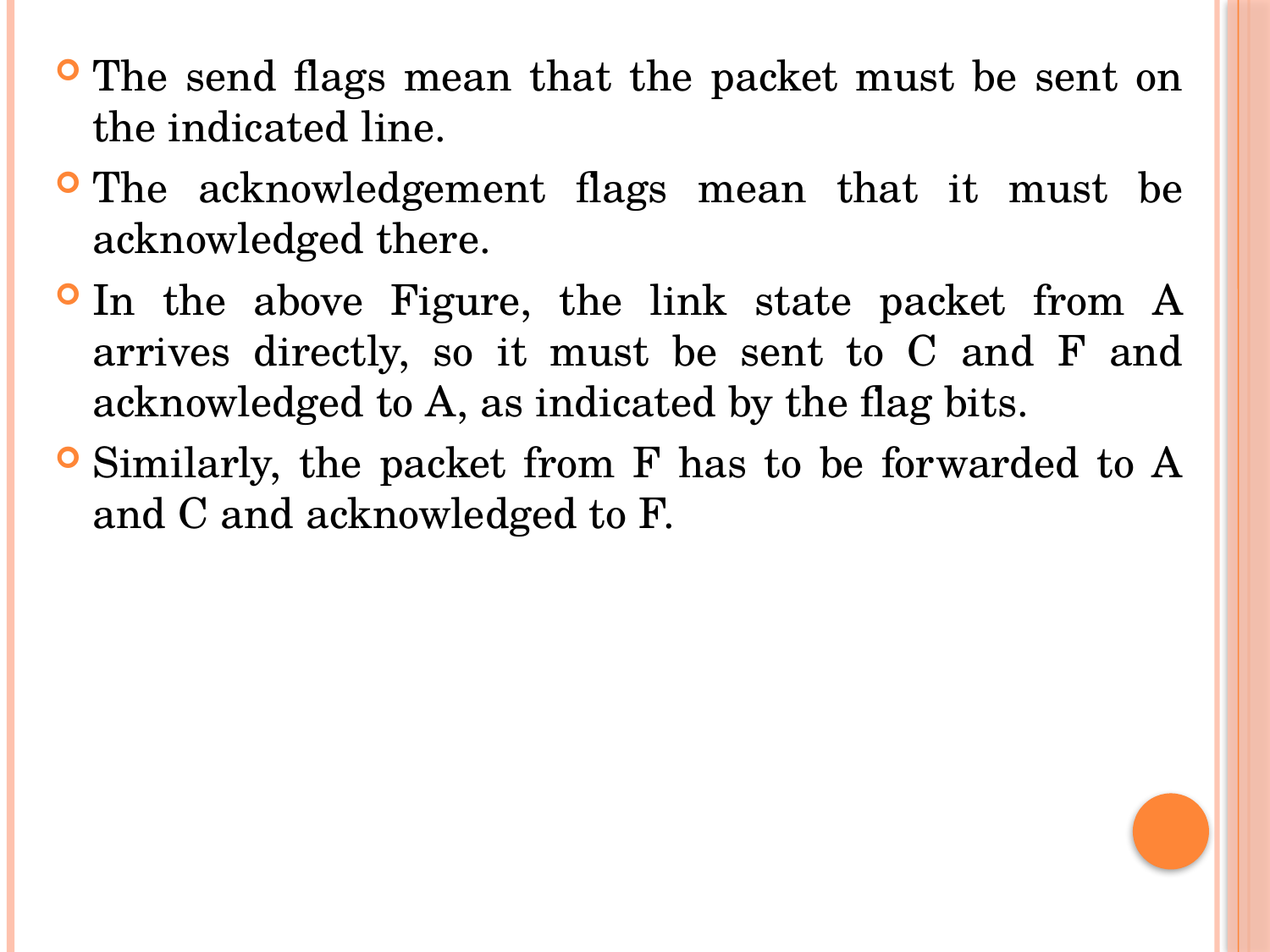

The send flags mean that the packet must be sent on the indicated line.
The acknowledgement flags mean that it must be acknowledged there.
In the above Figure, the link state packet from A arrives directly, so it must be sent to C and F and acknowledged to A, as indicated by the flag bits.
Similarly, the packet from F has to be forwarded to A and C and acknowledged to F.